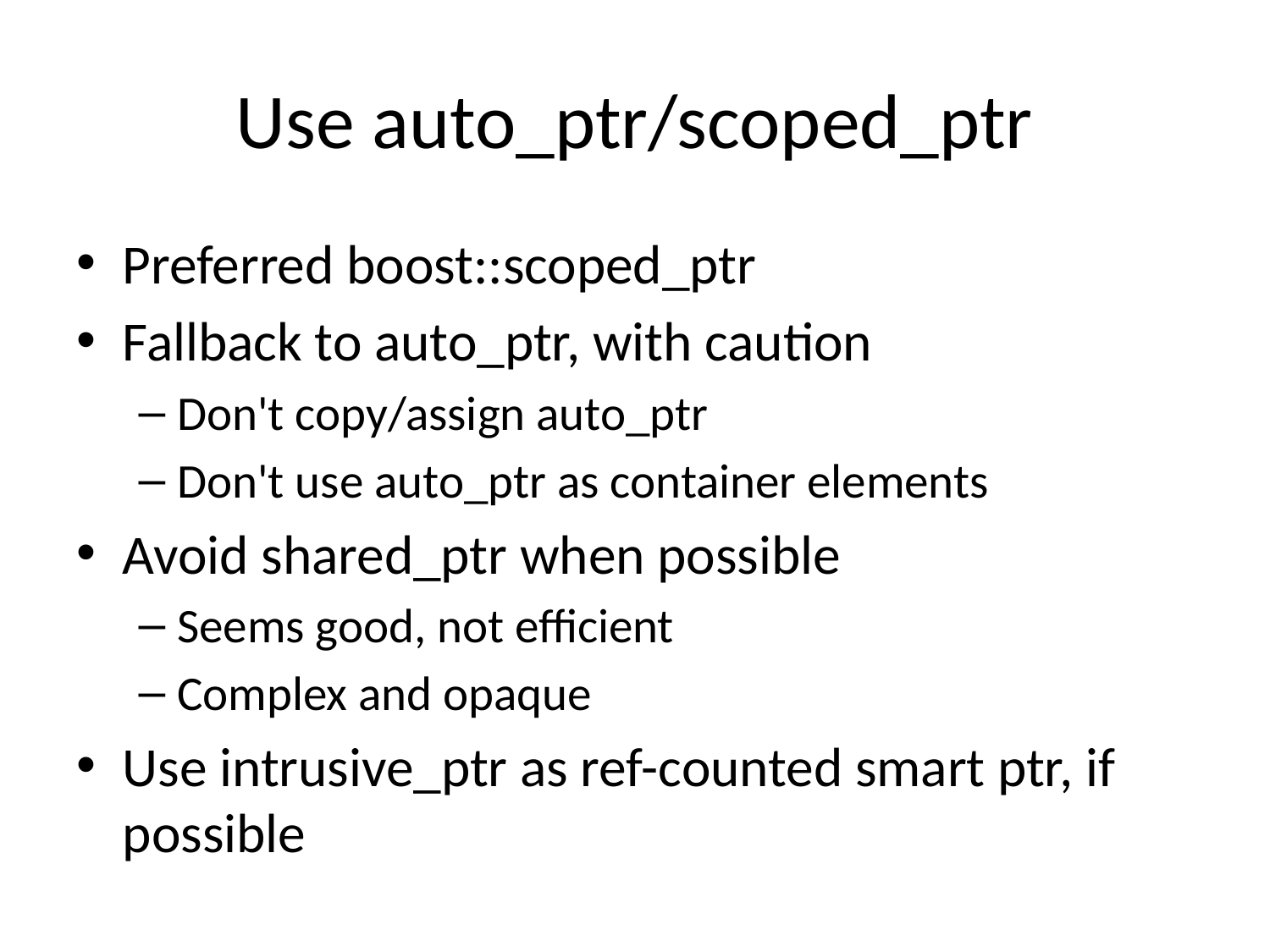

# Use auto_ptr/scoped_ptr
Preferred boost::scoped_ptr
Fallback to auto_ptr, with caution
Don't copy/assign auto_ptr
Don't use auto_ptr as container elements
Avoid shared_ptr when possible
Seems good, not efficient
Complex and opaque
Use intrusive_ptr as ref-counted smart ptr, if possible